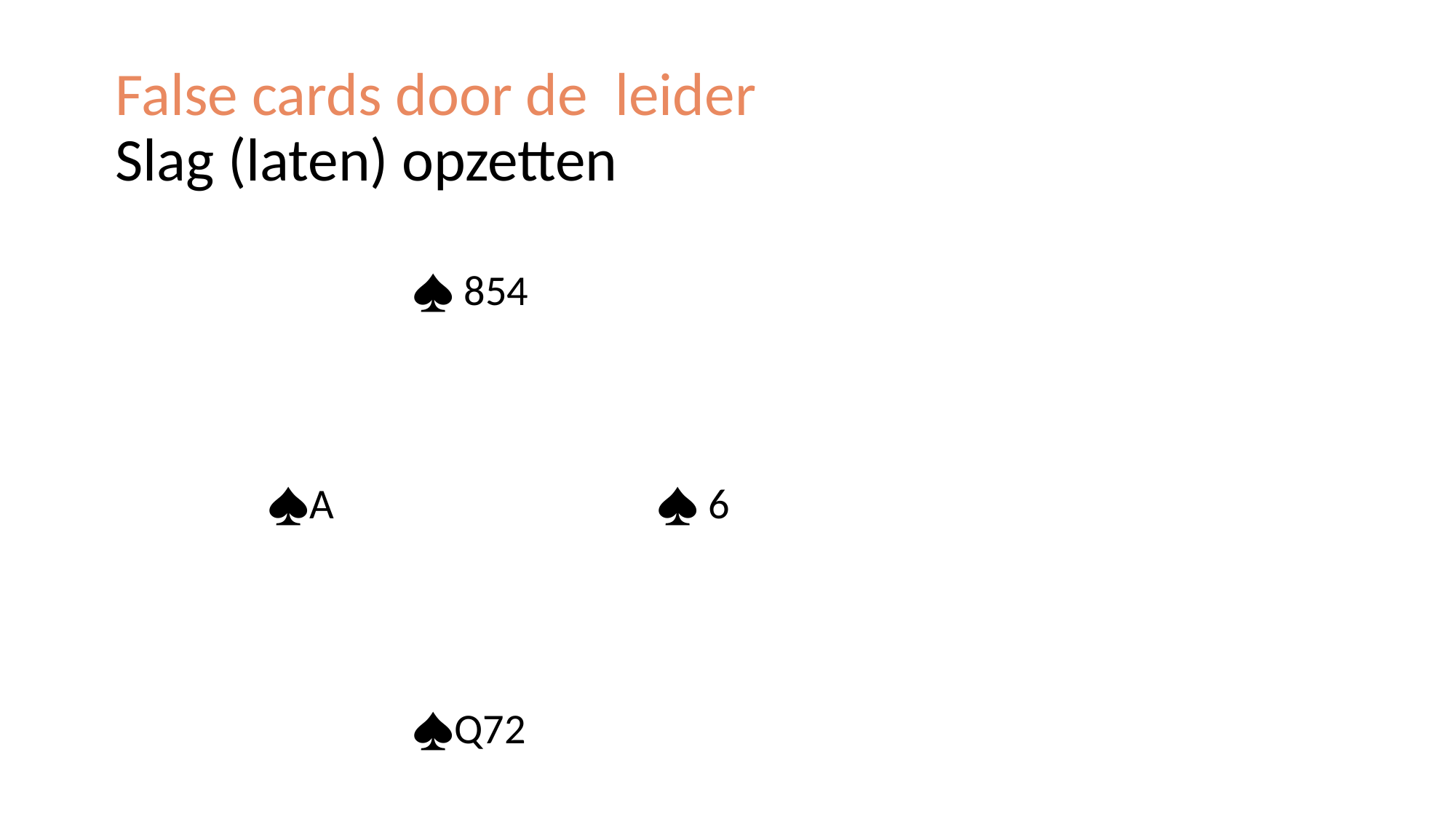

# False cards door de  leider Slag (laten) opzetten
|  | ♠ 854 |  |
| --- | --- | --- |
|  |  |  |
|  |  |  |
|  |  |  |
| ♠A |  | ♠ 6 |
|  |  |  |
|  |  |  |
|  |  |  |
|  | ♠Q72 |  |
|  |  |  |
|  |  |  |
|  |  |  |